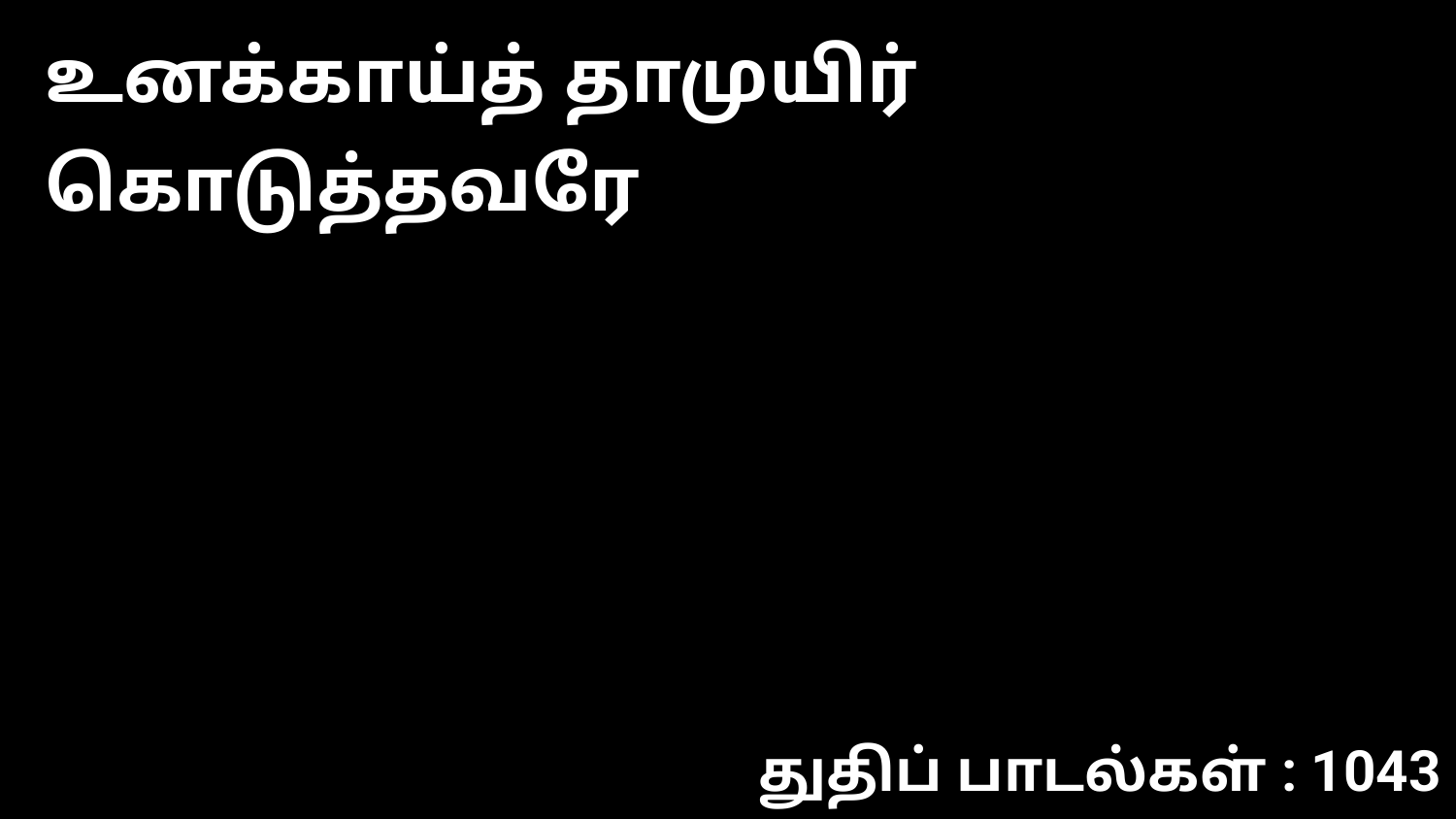

உனக்காய்த் தாமுயிர் கொடுத்தவரே
துதிப் பாடல்கள் : 1043